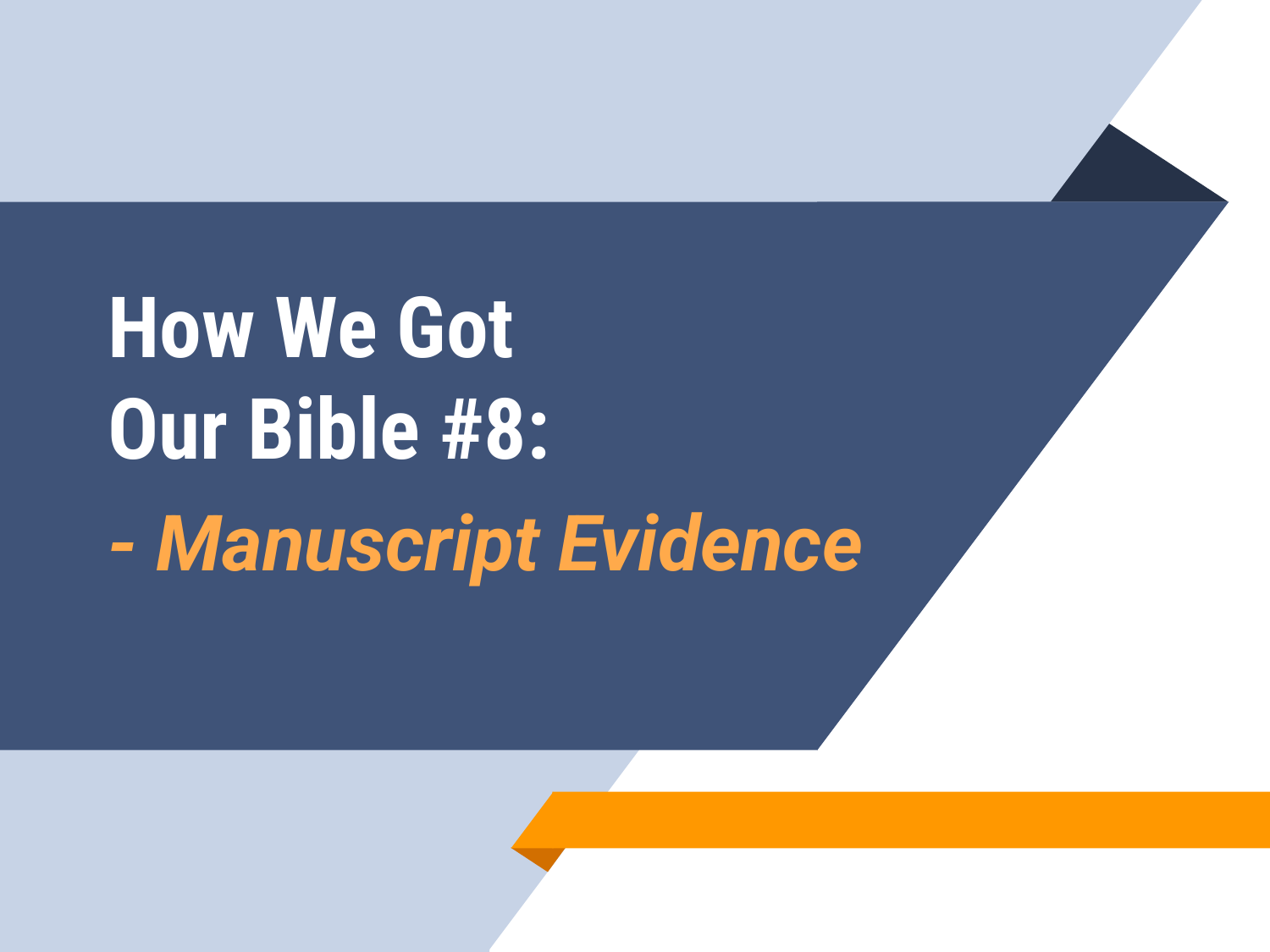

# How We Got Our Bible #8: - Manuscript Evidence